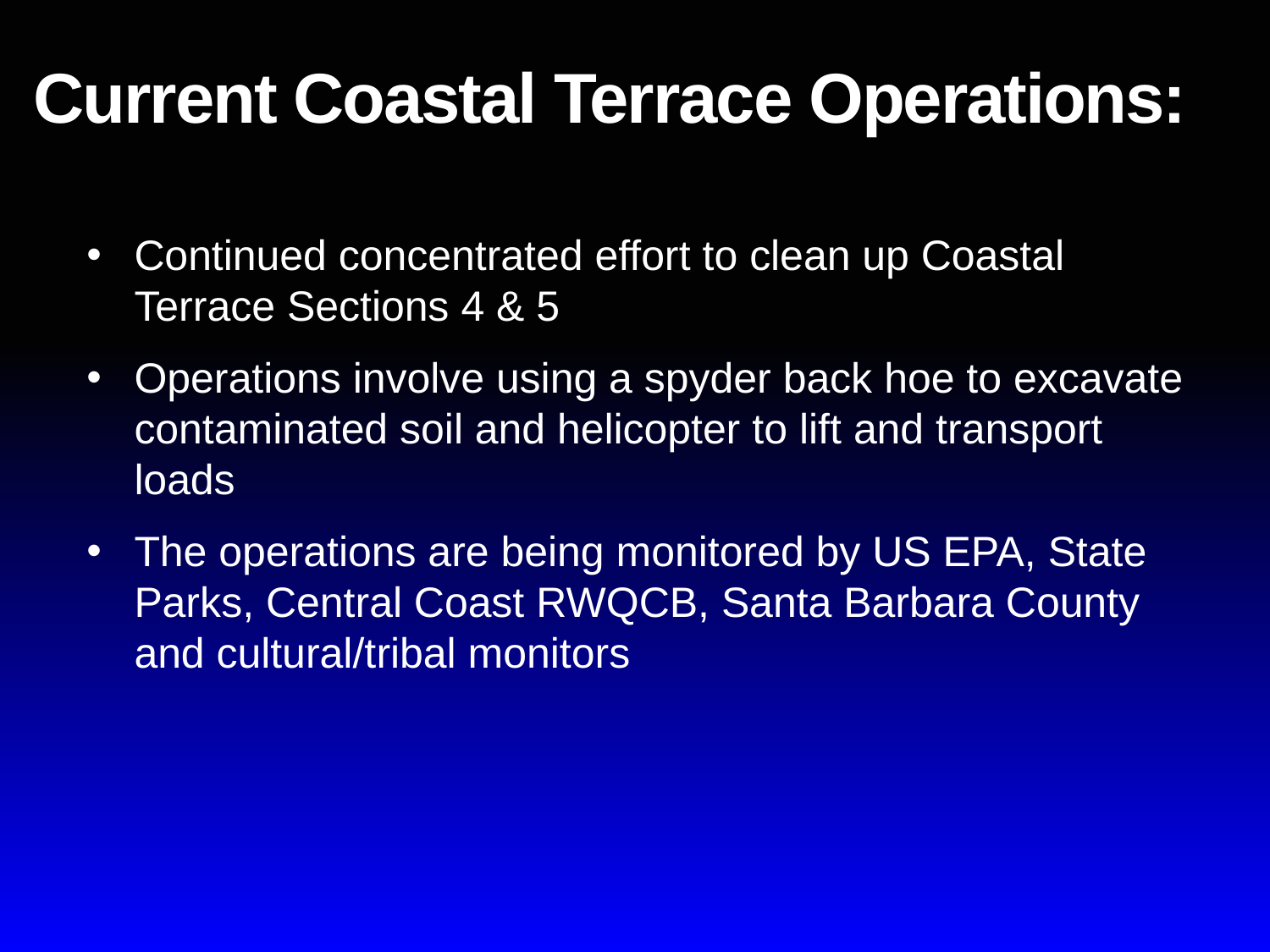

Current Coastal Terrace Operations:
Continued concentrated effort to clean up Coastal Terrace Sections 4 & 5
Operations involve using a spyder back hoe to excavate contaminated soil and helicopter to lift and transport loads
The operations are being monitored by US EPA, State Parks, Central Coast RWQCB, Santa Barbara County  and cultural/tribal monitors